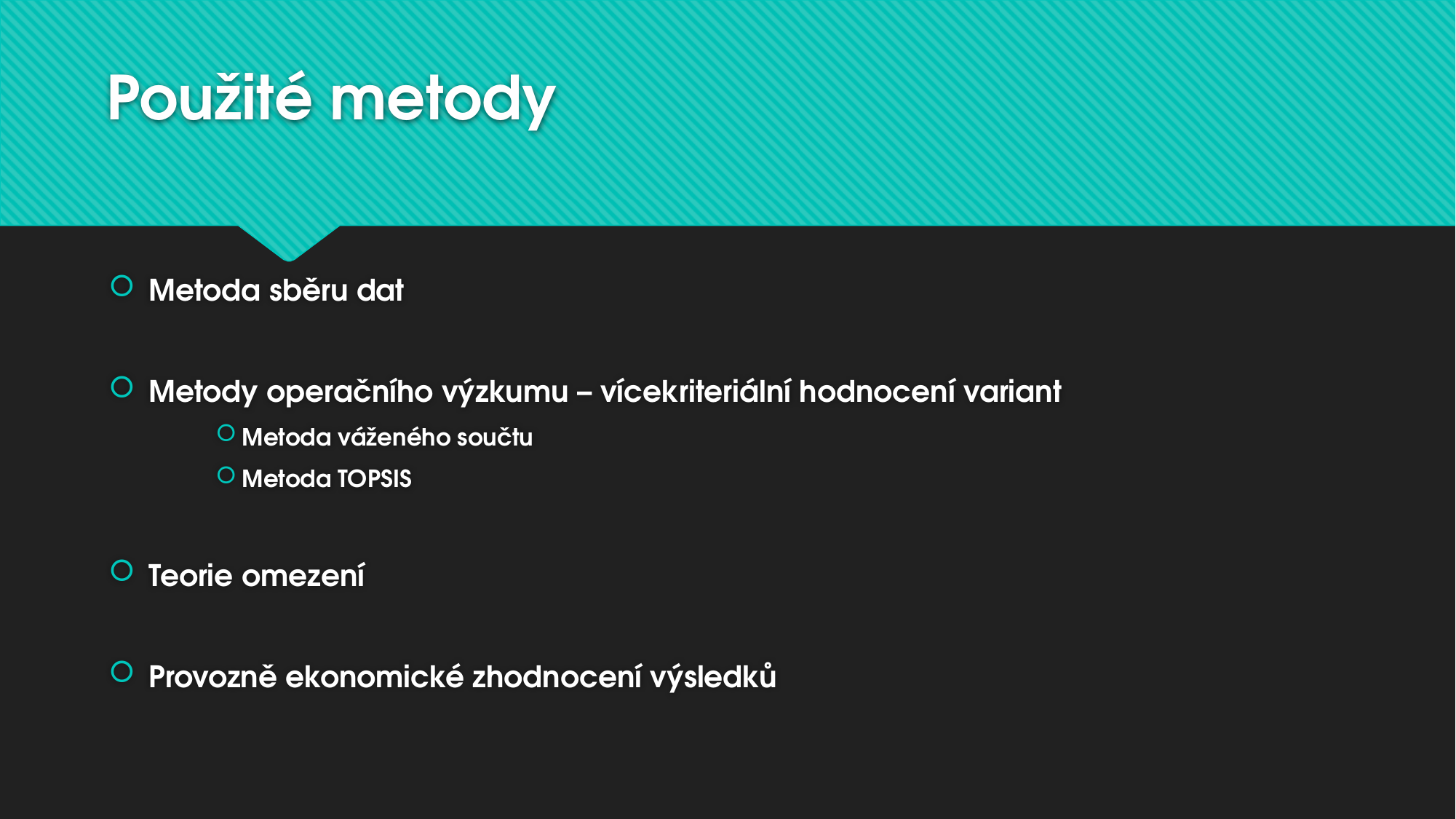

# Použité metody
Metoda sběru dat

Metody operačního výzkumu – vícekriteriální hodnocení variant
Metoda váženého součtu
Metoda TOPSIS

Teorie omezení

Provozně ekonomické zhodnocení výsledků